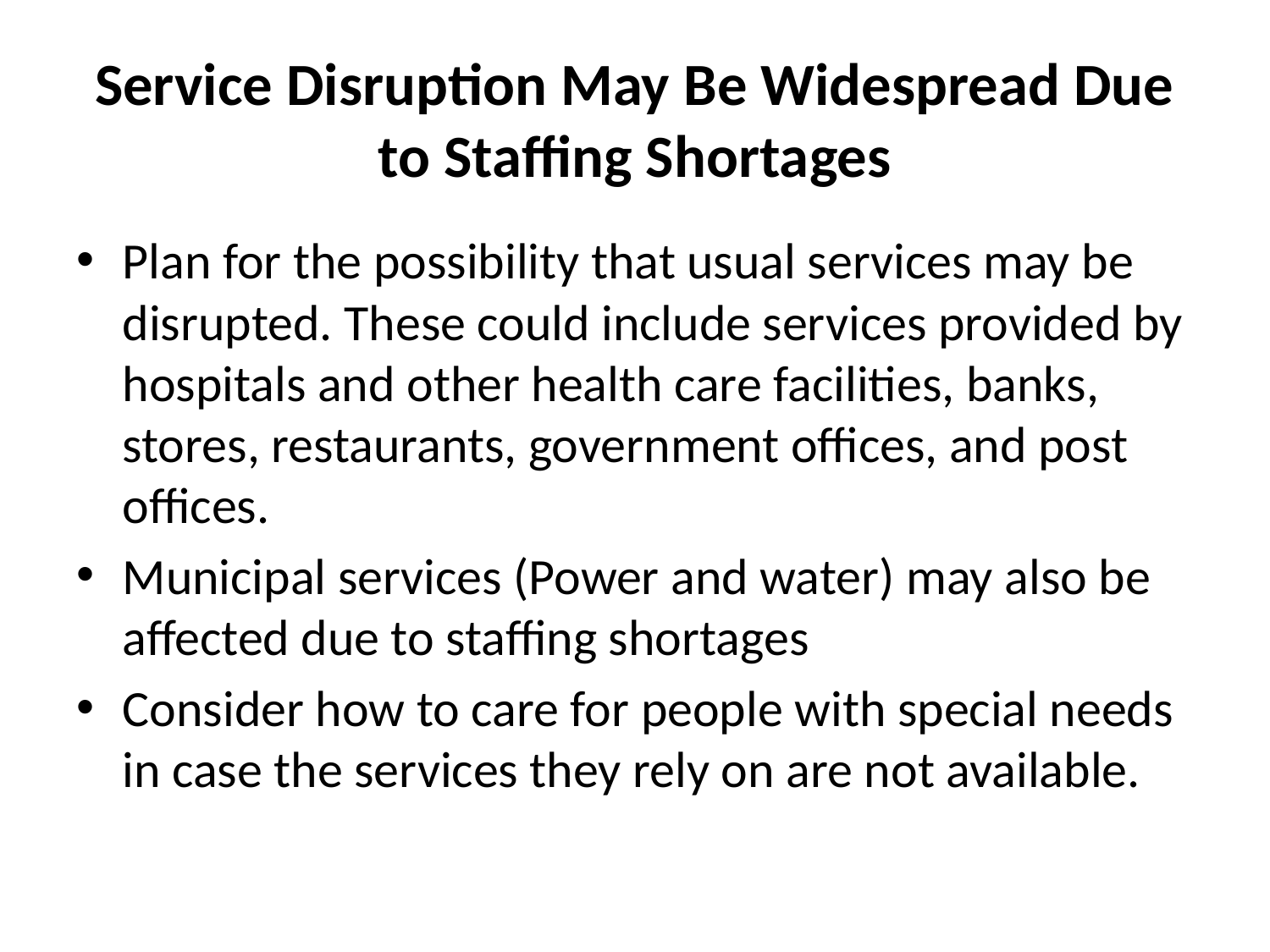

# Service Disruption May Be Widespread Due to Staffing Shortages
Plan for the possibility that usual services may be disrupted. These could include services provided by hospitals and other health care facilities, banks, stores, restaurants, government offices, and post offices.
Municipal services (Power and water) may also be affected due to staffing shortages
Consider how to care for people with special needs in case the services they rely on are not available.